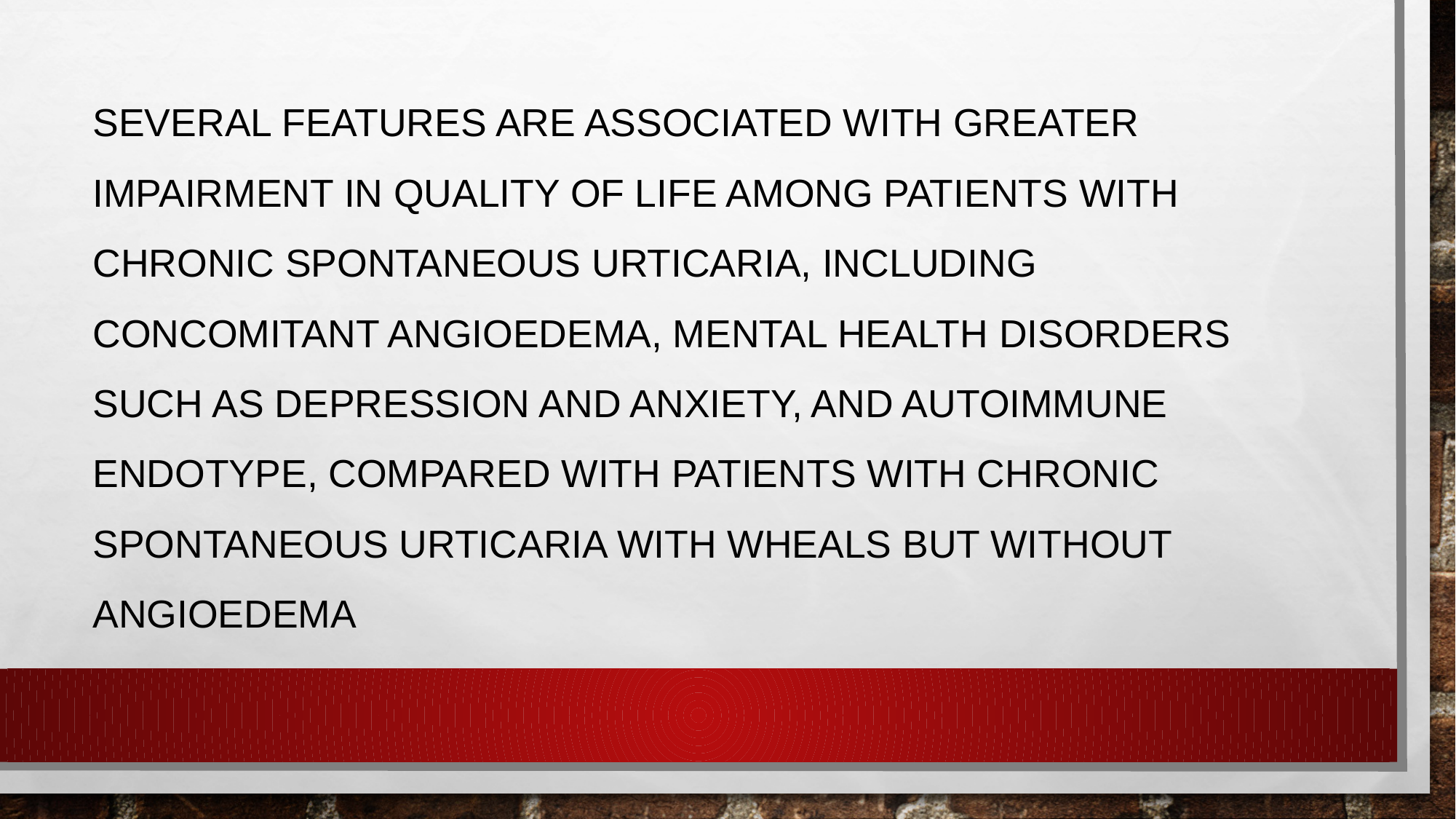

Several features are associated with greater impairment in quality of life among patients with chronic spontaneous urticaria, including concomitant angioedema, mental health disorders such as depression and anxiety, and autoimmune endotype, compared with patients with chronic spontaneous urticaria with wheals but without angioedema
#